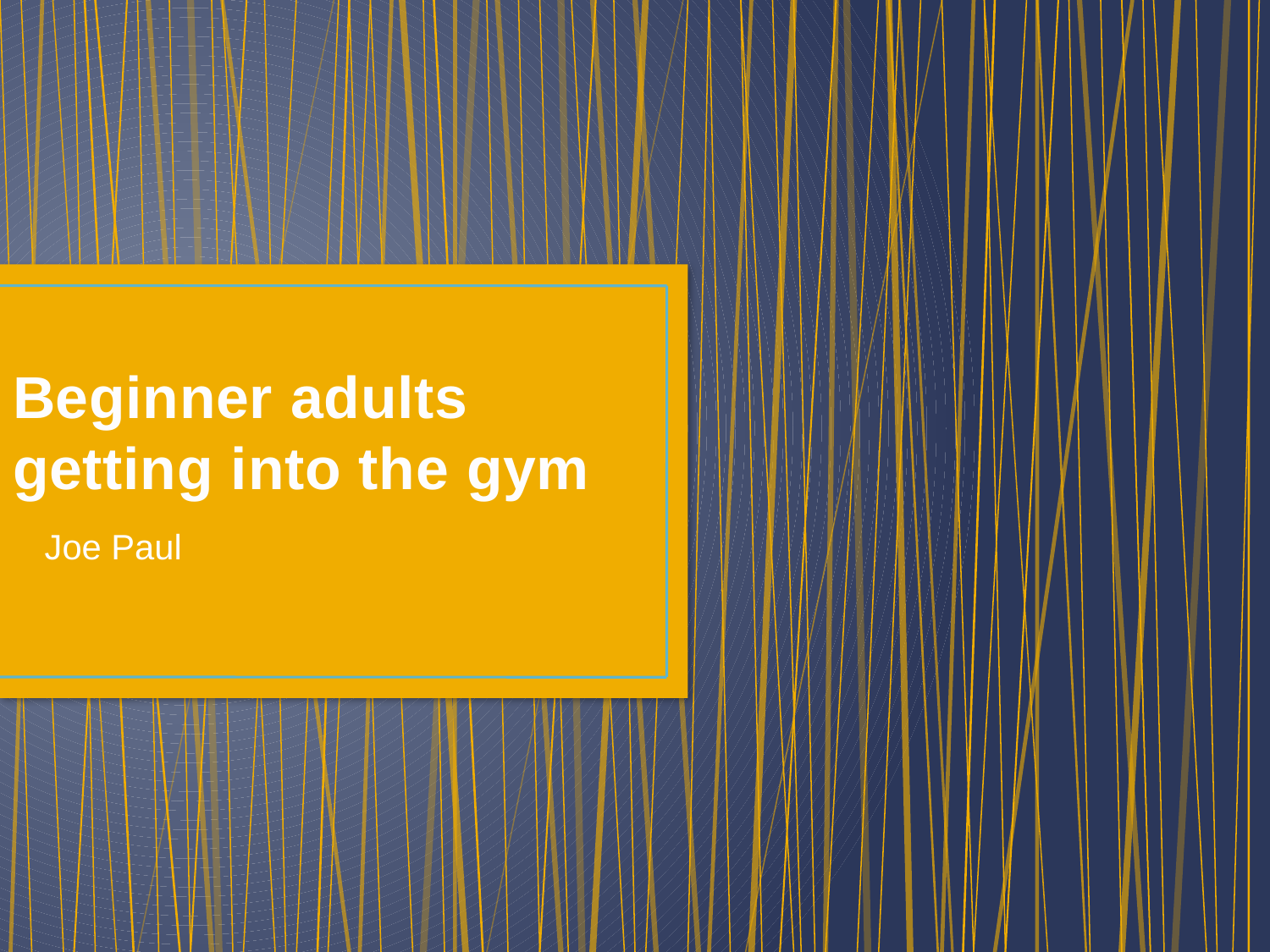

# Beginner adults getting into the gym
Joe Paul